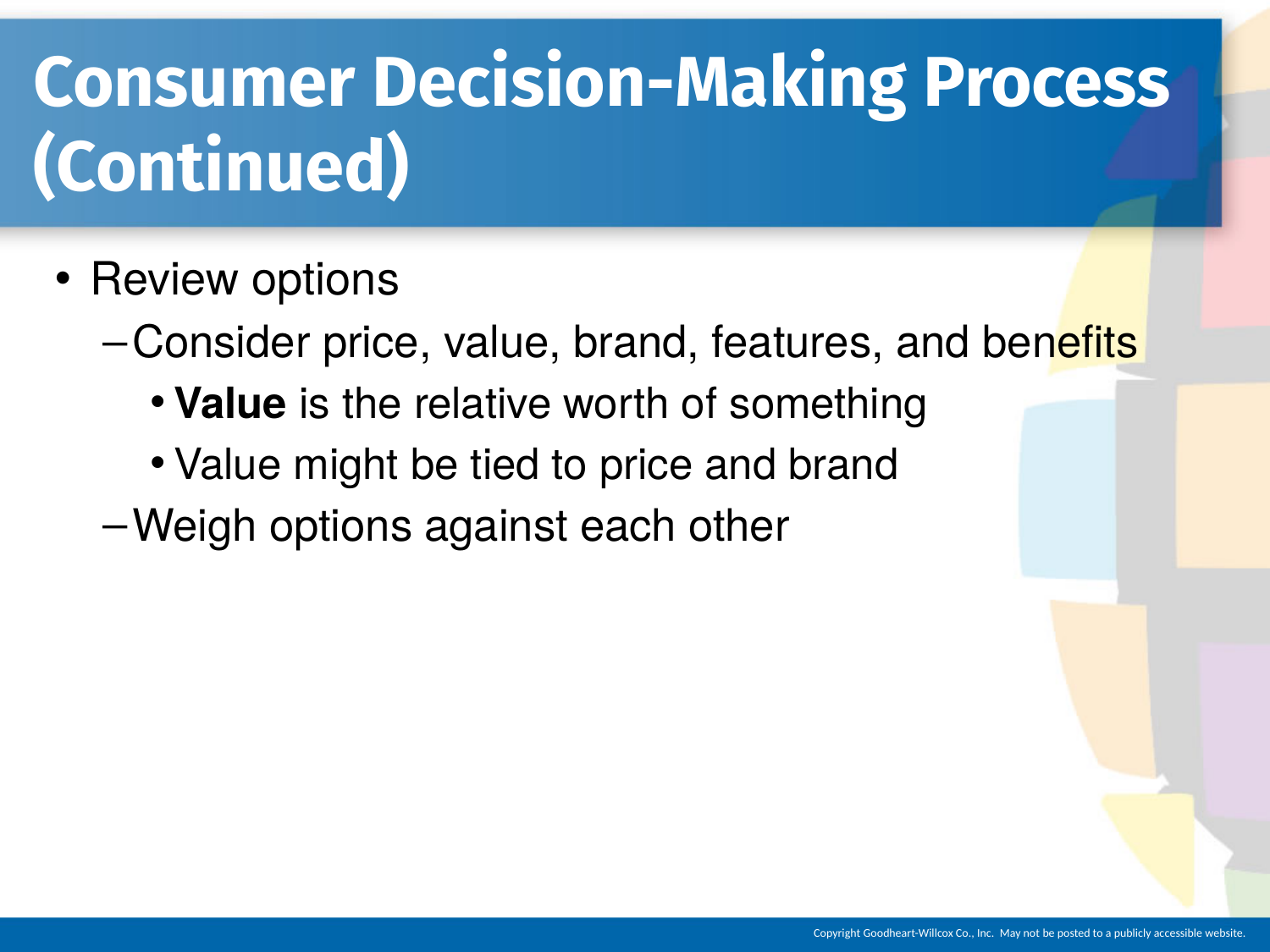

# Consumer Decision-Making Process (Continued)
Review options
Consider price, value, brand, features, and benefits
Value is the relative worth of something
Value might be tied to price and brand
Weigh options against each other